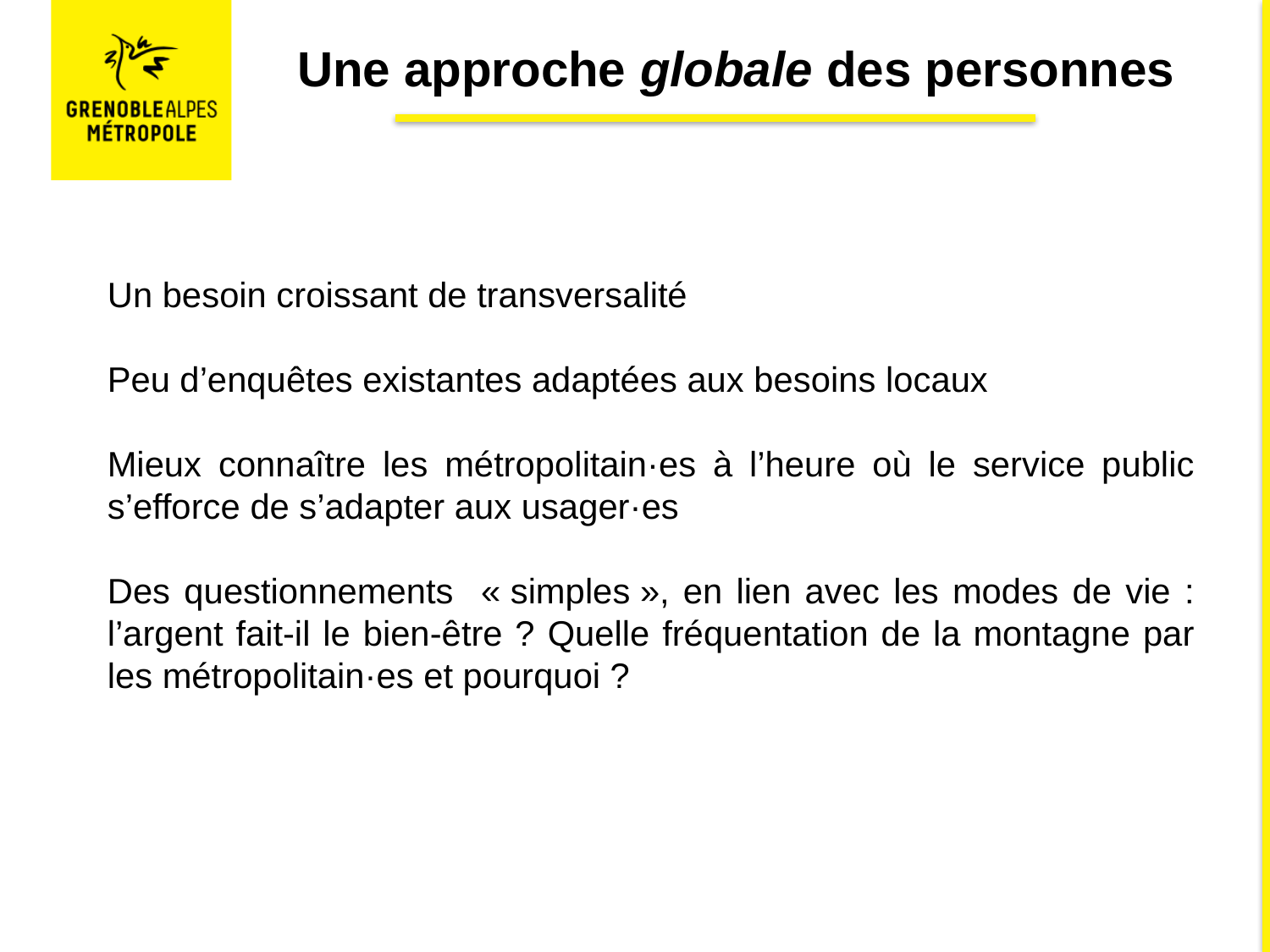

# Une approche globale des personnes
Un besoin croissant de transversalité

Peu d’enquêtes existantes adaptées aux besoins locaux

Mieux connaître les métropolitain·es à l’heure où le service public s’efforce de s’adapter aux usager·es

Des questionnements  « simples », en lien avec les modes de vie : l’argent fait-il le bien-être ? Quelle fréquentation de la montagne par les métropolitain·es et pourquoi ?